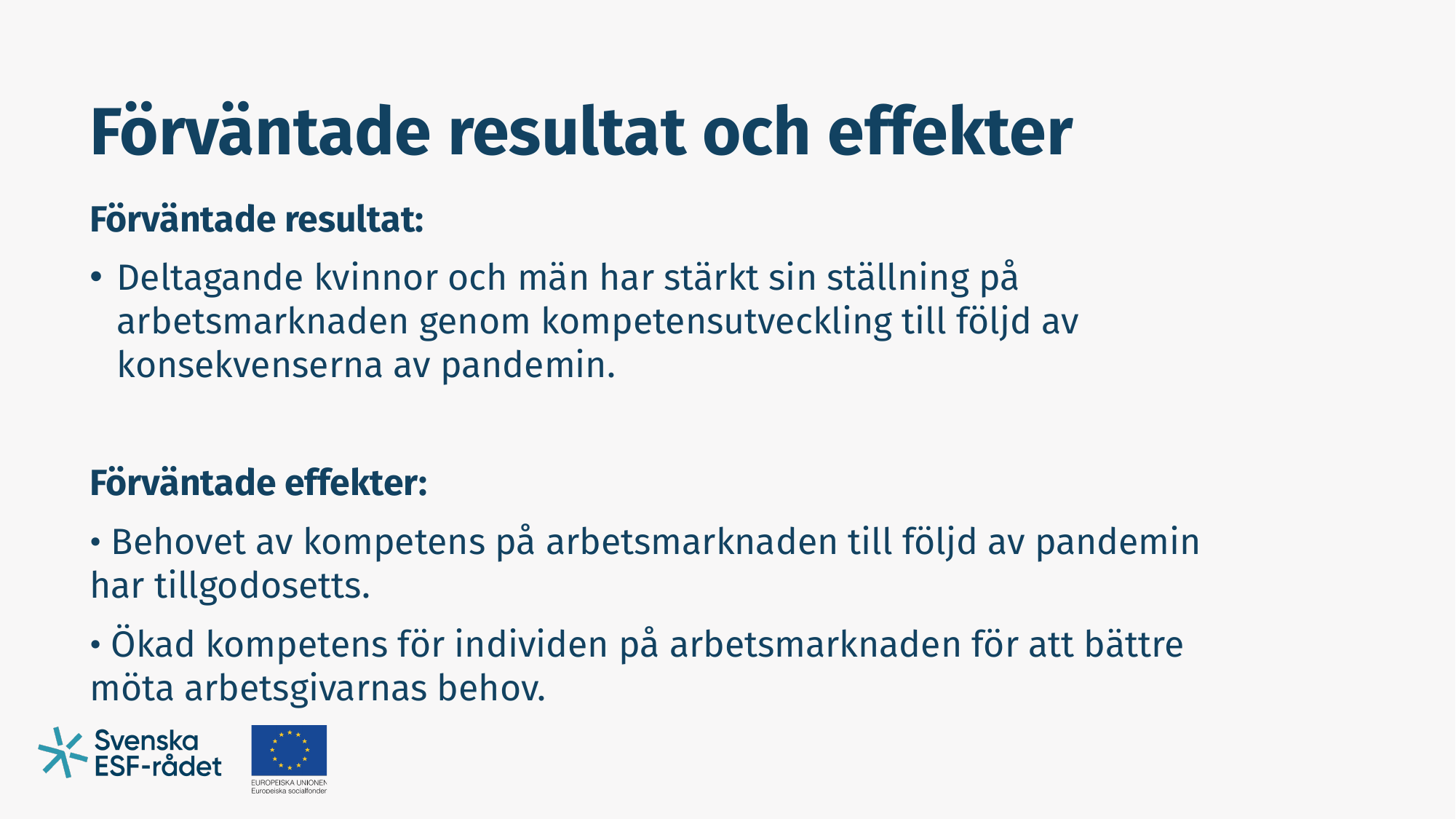

# Förväntade resultat och effekter
Förväntade resultat:
Deltagande kvinnor och män har stärkt sin ställning på arbetsmarknaden genom kompetensutveckling till följd av konsekvenserna av pandemin.

Förväntade effekter:
• Behovet av kompetens på arbetsmarknaden till följd av pandemin har tillgodosetts.
• Ökad kompetens för individen på arbetsmarknaden för att bättre möta arbetsgivarnas behov.